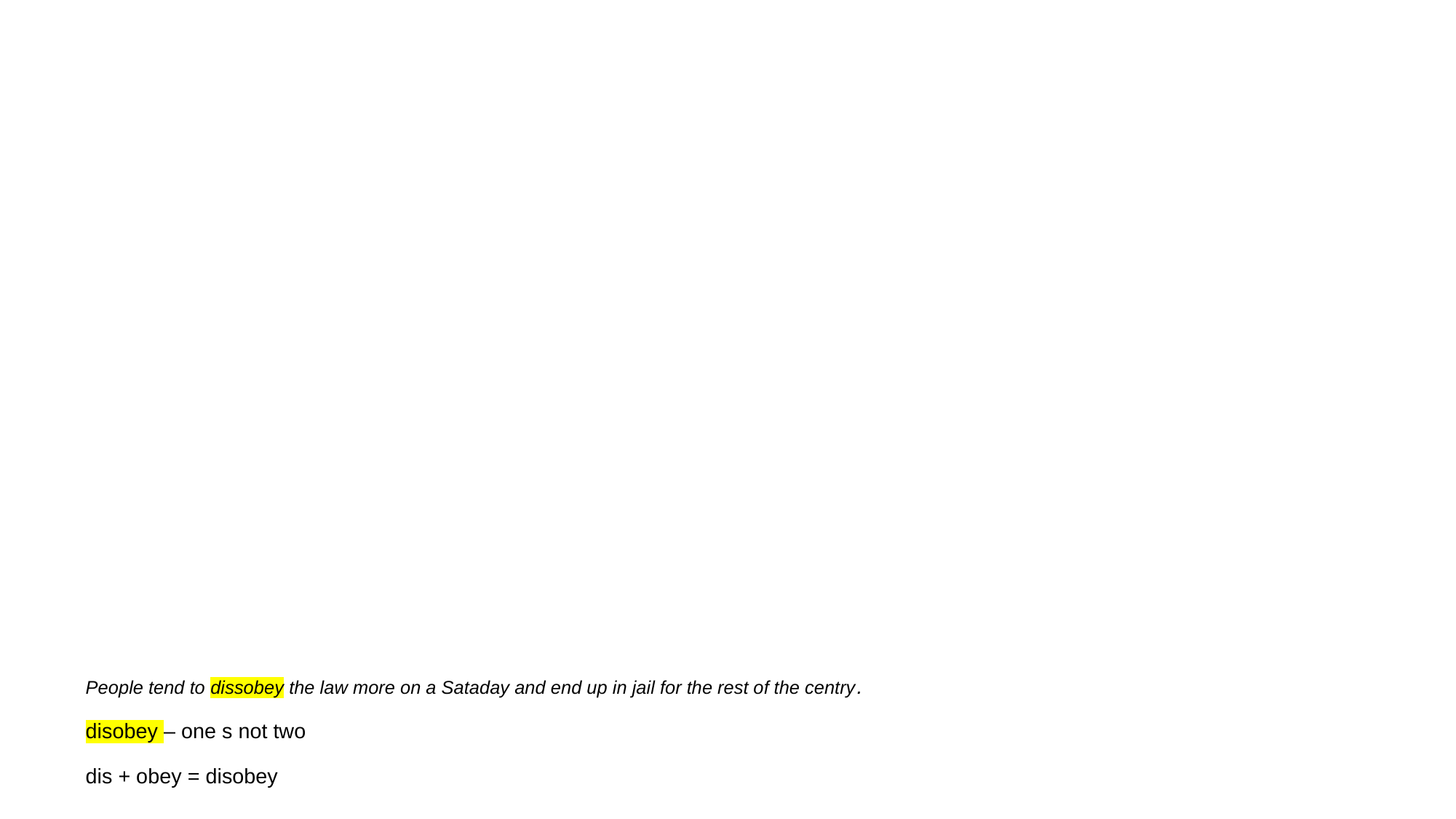

# People tend to dissobey the law more on a Sataday and end up in jail for the rest of the centry. disobey – one s not two dis + obey = disobey